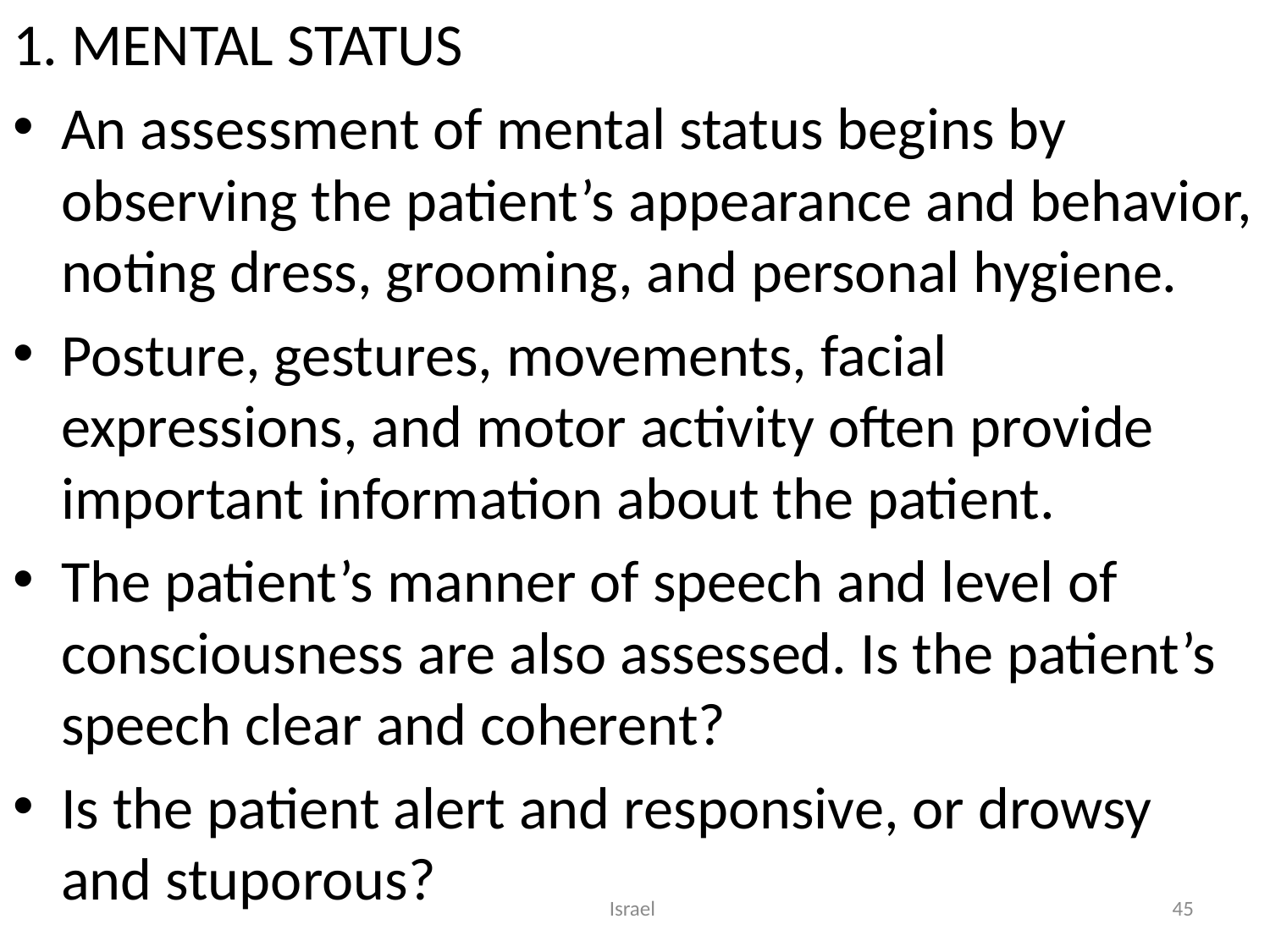

1. MENTAL STATUS
An assessment of mental status begins by observing the patient’s appearance and behavior, noting dress, grooming, and personal hygiene.
Posture, gestures, movements, facial expressions, and motor activity often provide important information about the patient.
The patient’s manner of speech and level of consciousness are also assessed. Is the patient’s speech clear and coherent?
Is the patient alert and responsive, or drowsy and stuporous?

Israel
45